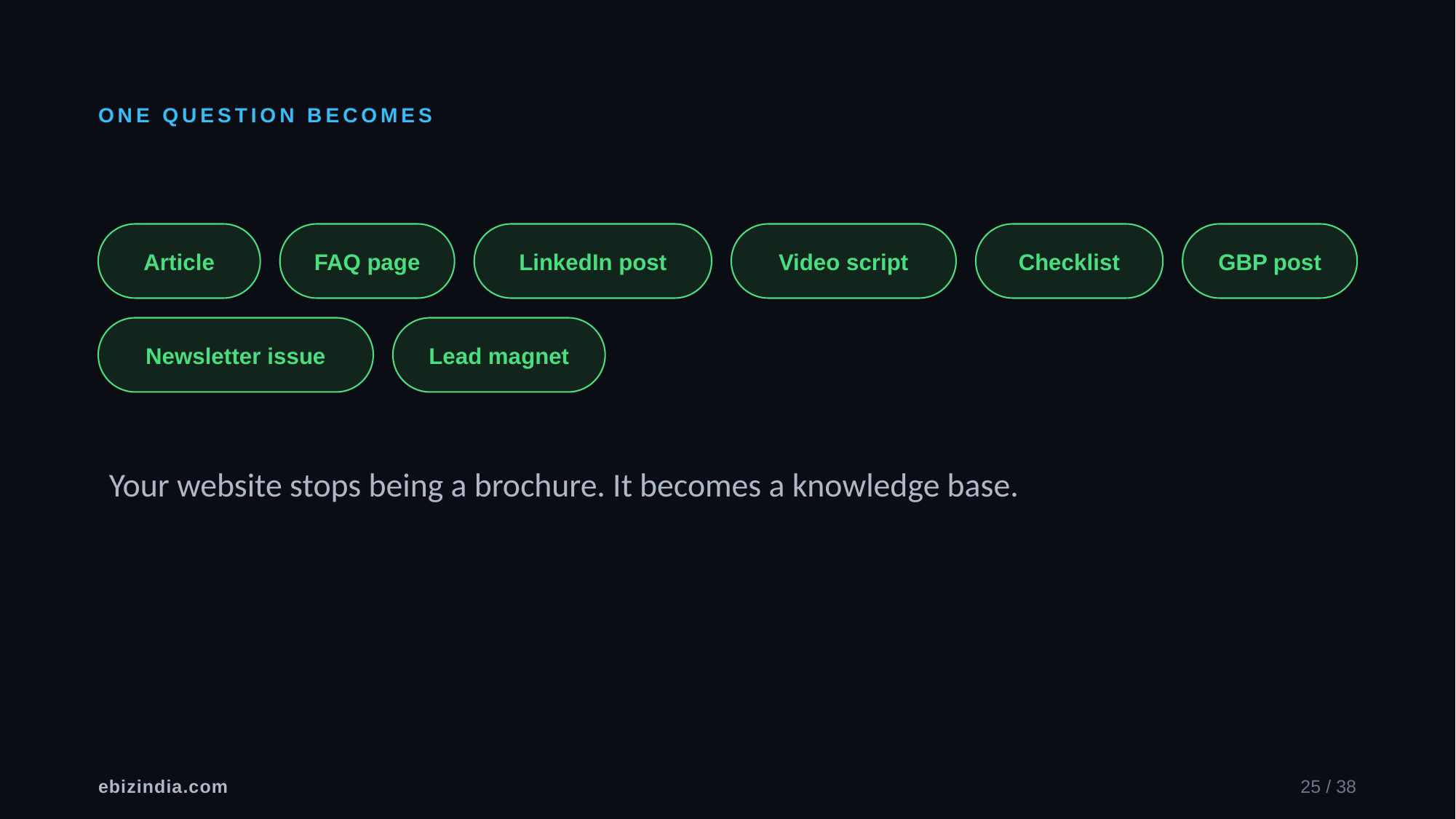

ONE QUESTION BECOMES

Article

FAQ page

LinkedIn post

Video script

Checklist

GBP post

Newsletter issue

Lead magnet
Your website stops being a brochure. It becomes a knowledge base.
ebizindia.com
25 / 38